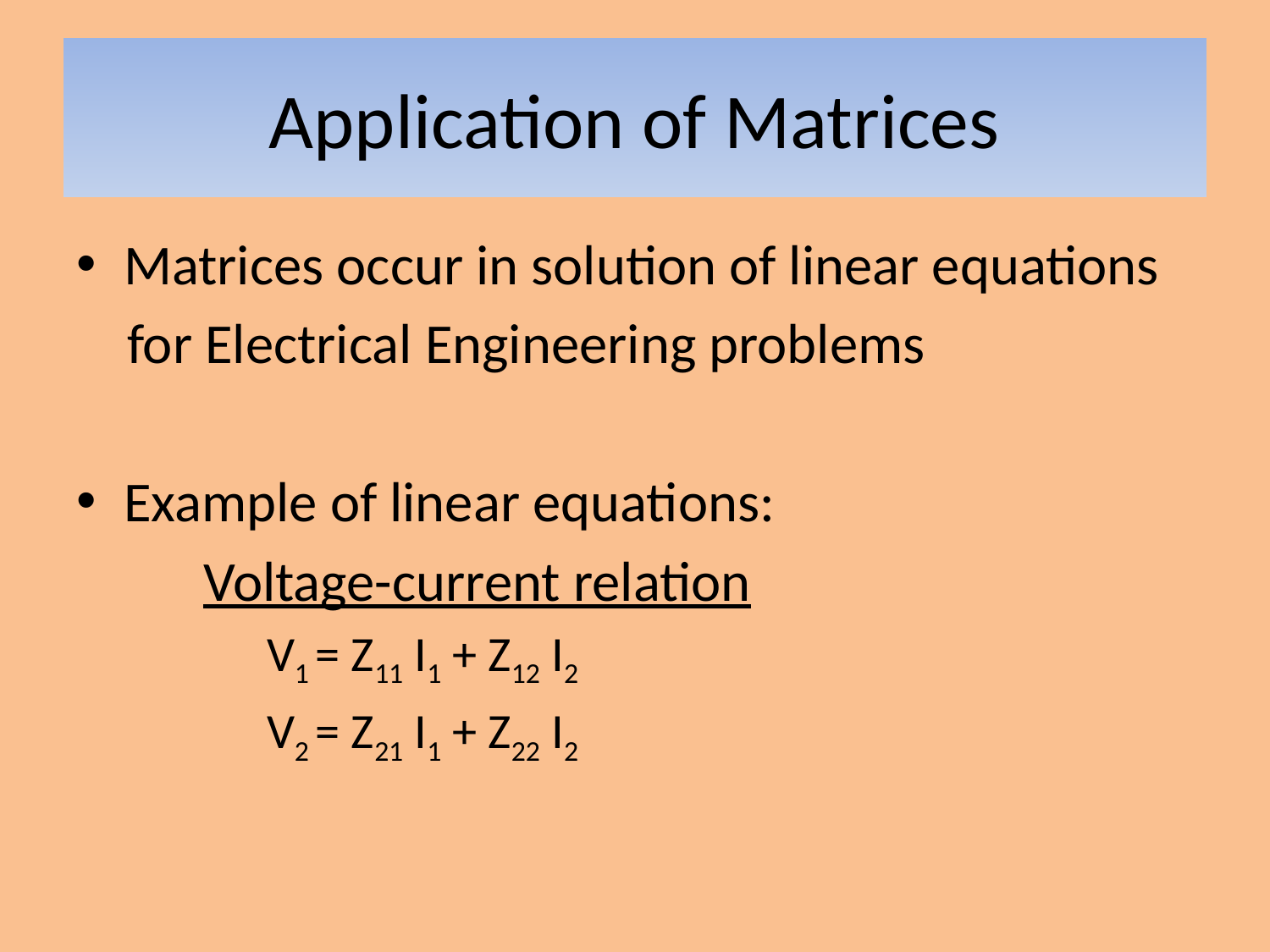

# Application of Matrices
Matrices occur in solution of linear equations
    for Electrical Engineering problems

Example of linear equations:
	Voltage-current relation
	V1 = Z11 I1 + Z12 I2
	V2 = Z21 I1 + Z22 I2